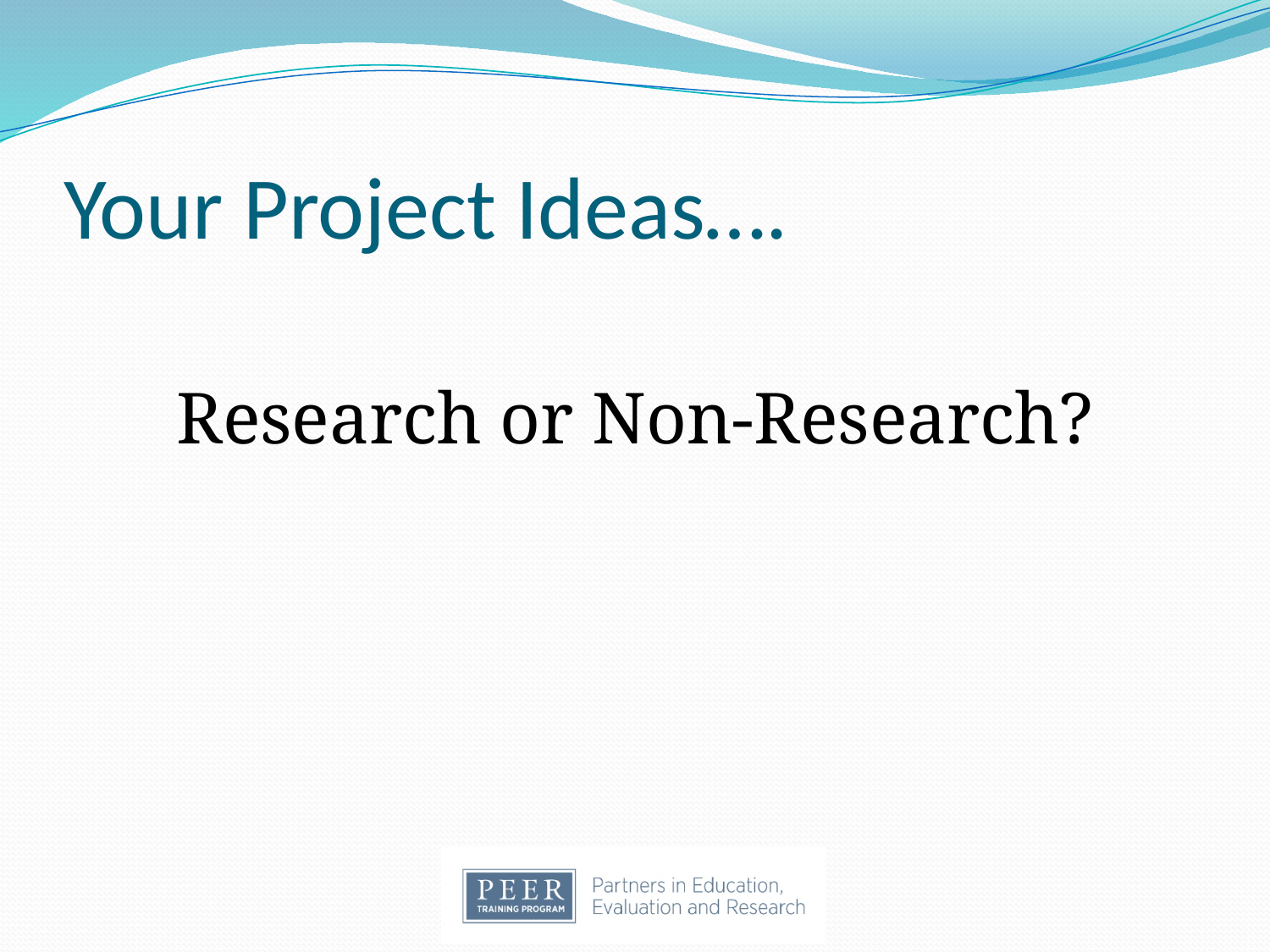

# Your Project Ideas….

Research or Non-Research?